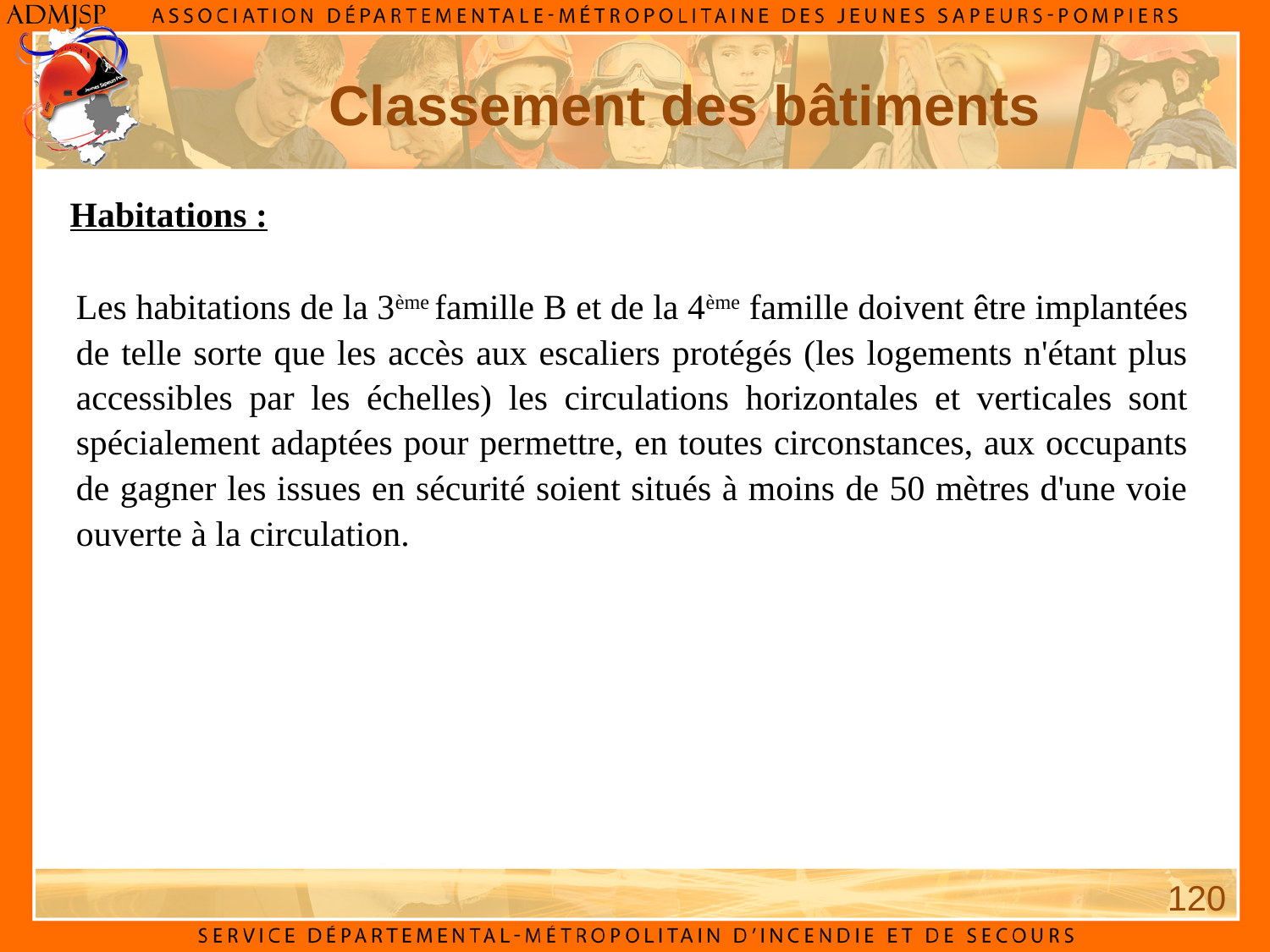

Classement des bâtiments
Habitations :
Les habitations de la 3ème famille B et de la 4ème famille doivent être implantées de telle sorte que les accès aux escaliers protégés (les logements n'étant plus accessibles par les échelles) les circulations horizontales et verticales sont spécialement adaptées pour permettre, en toutes circonstances, aux occupants de gagner les issues en sécurité soient situés à moins de 50 mètres d'une voie ouverte à la circulation.
120